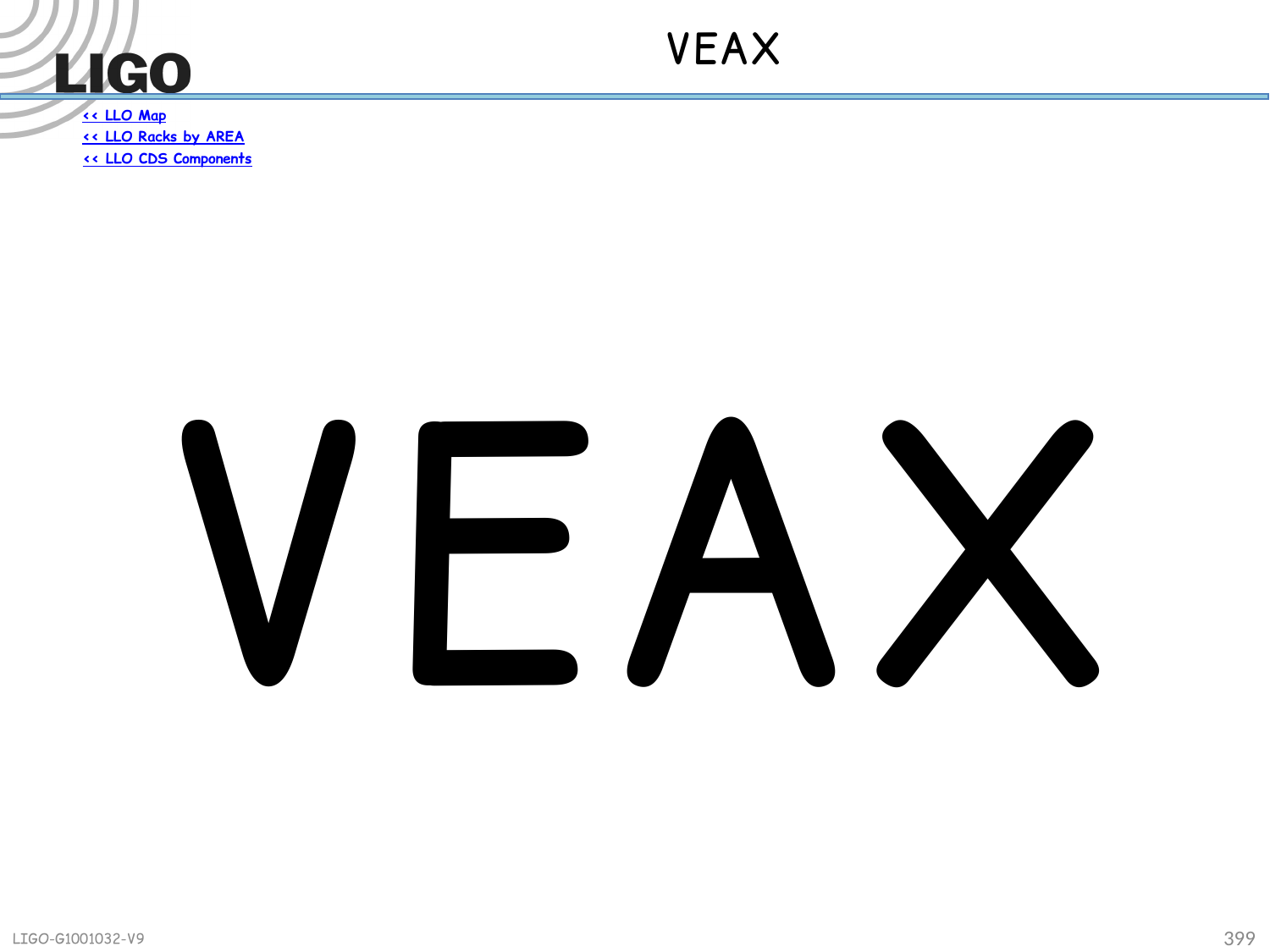

# VEAX
<< LLO Map
<< LLO Racks by AREA
<< LLO CDS Components
VEAX
399
LIGO-G1001032-V9